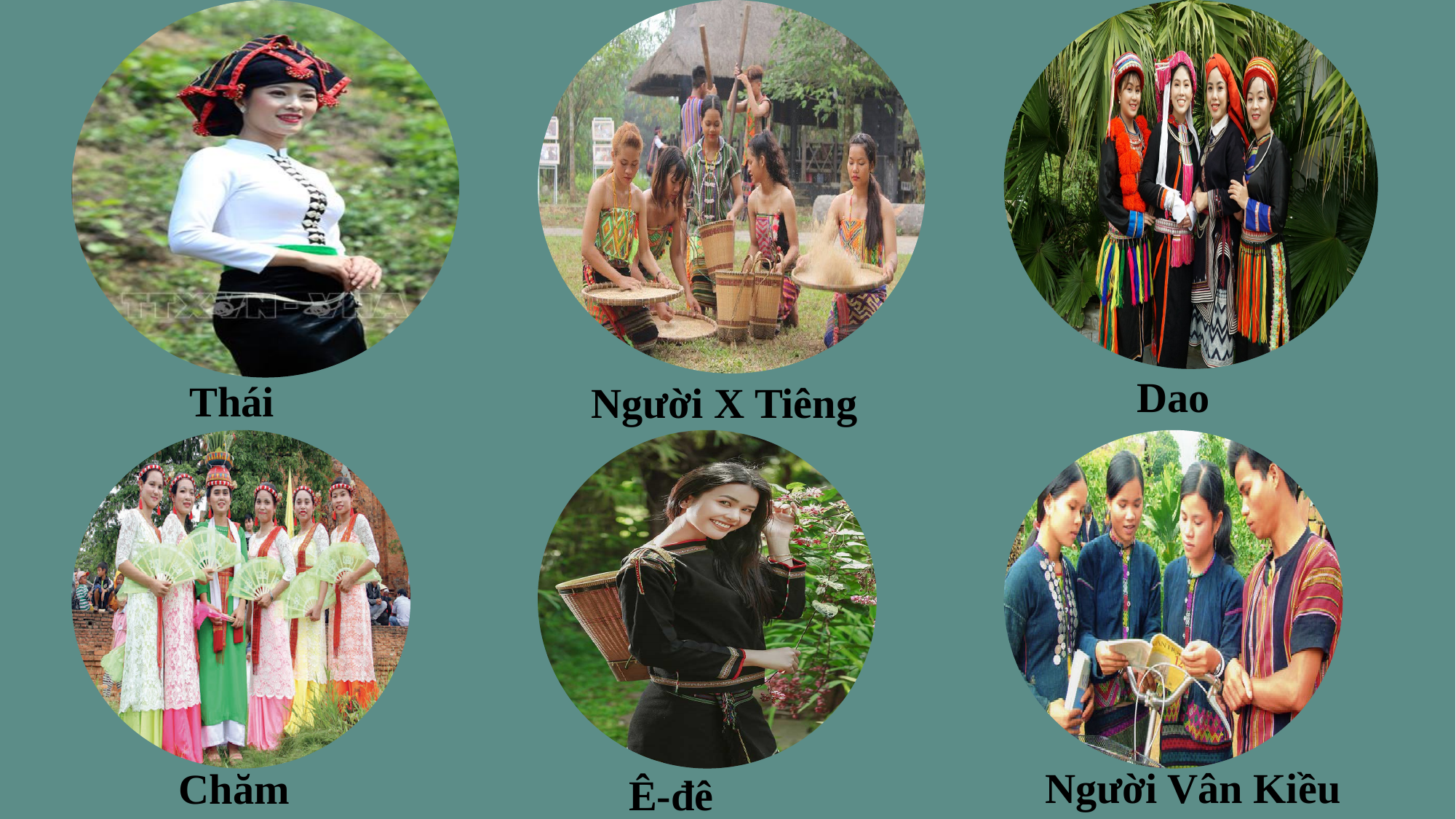

Thái
Người X Tiêng
Dao

Chăm
Người Vân Kiều
Ê-đê